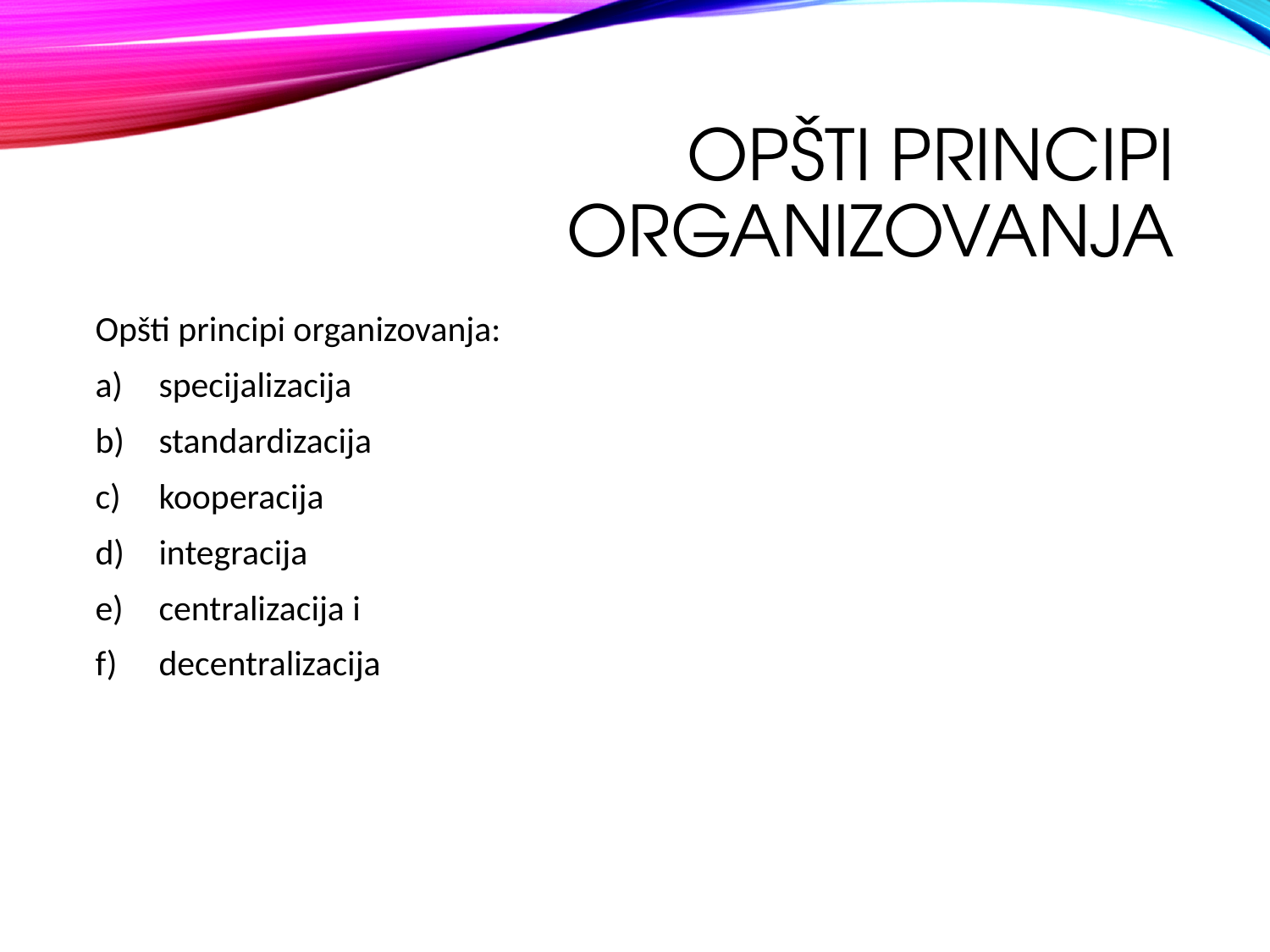

# Opšti principi organizovanja
Opšti principi organizovanja:
specijalizacija
standardizacija
kooperacija
integracija
centralizacija i
decentralizacija